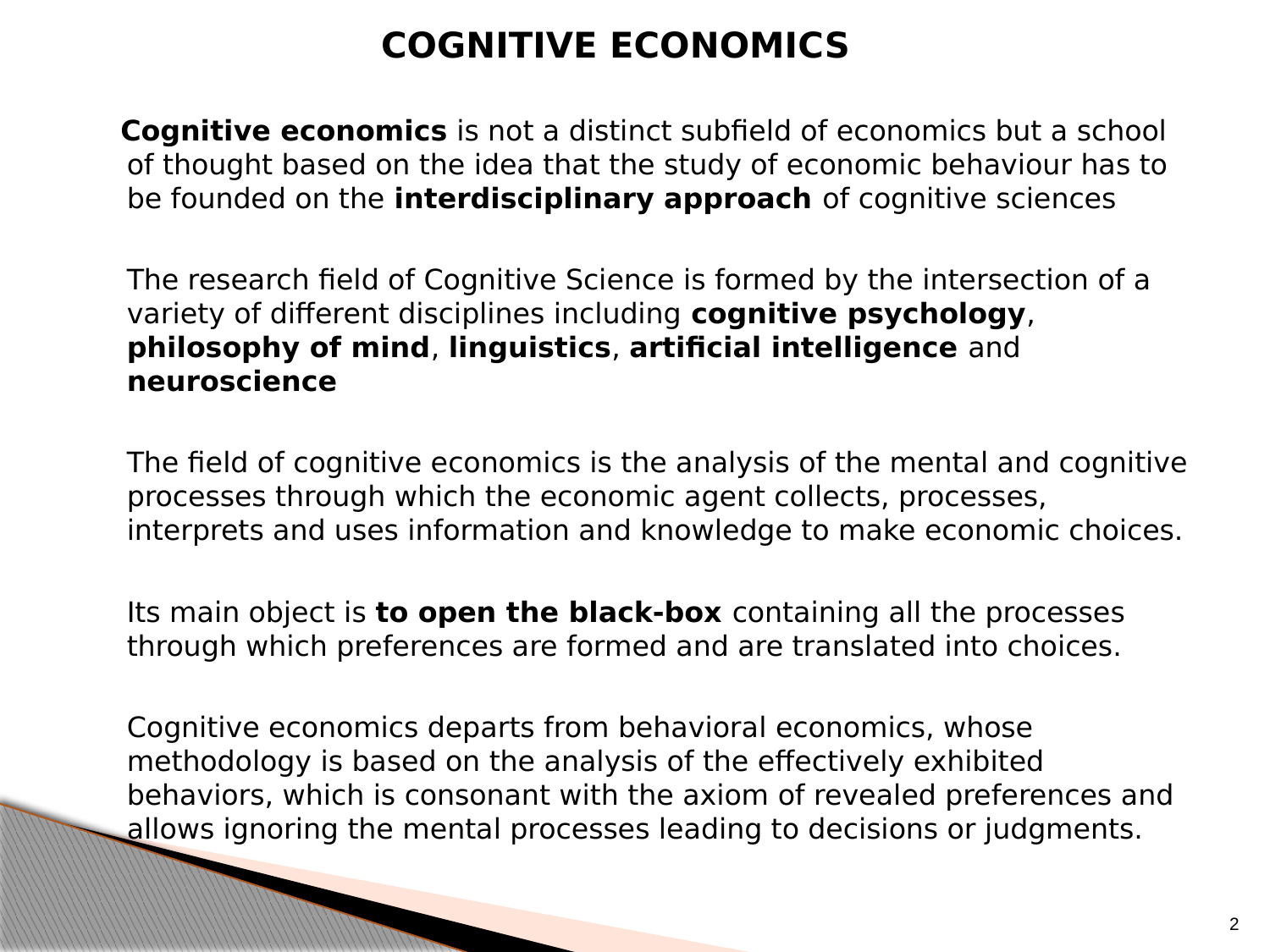

COGNITIVE ECONOMICS

   Cognitive economics is not a distinct subfield of economics but a school of thought based on the idea that the study of economic behaviour has to be founded on the interdisciplinary approach of cognitive sciences

	The research field of Cognitive Science is formed by the intersection of a variety of different disciplines including cognitive psychology, philosophy of mind, linguistics, artificial intelligence and neuroscience

 	The field of cognitive economics is the analysis of the mental and cognitive processes through which the economic agent collects, processes, interprets and uses information and knowledge to make economic choices.

 	Its main object is to open the black-box containing all the processes through which preferences are formed and are translated into choices.

	Cognitive economics departs from behavioral economics, whose methodology is based on the analysis of the effectively exhibited behaviors, which is consonant with the axiom of revealed preferences and allows ignoring the mental processes leading to decisions or judgments.

2